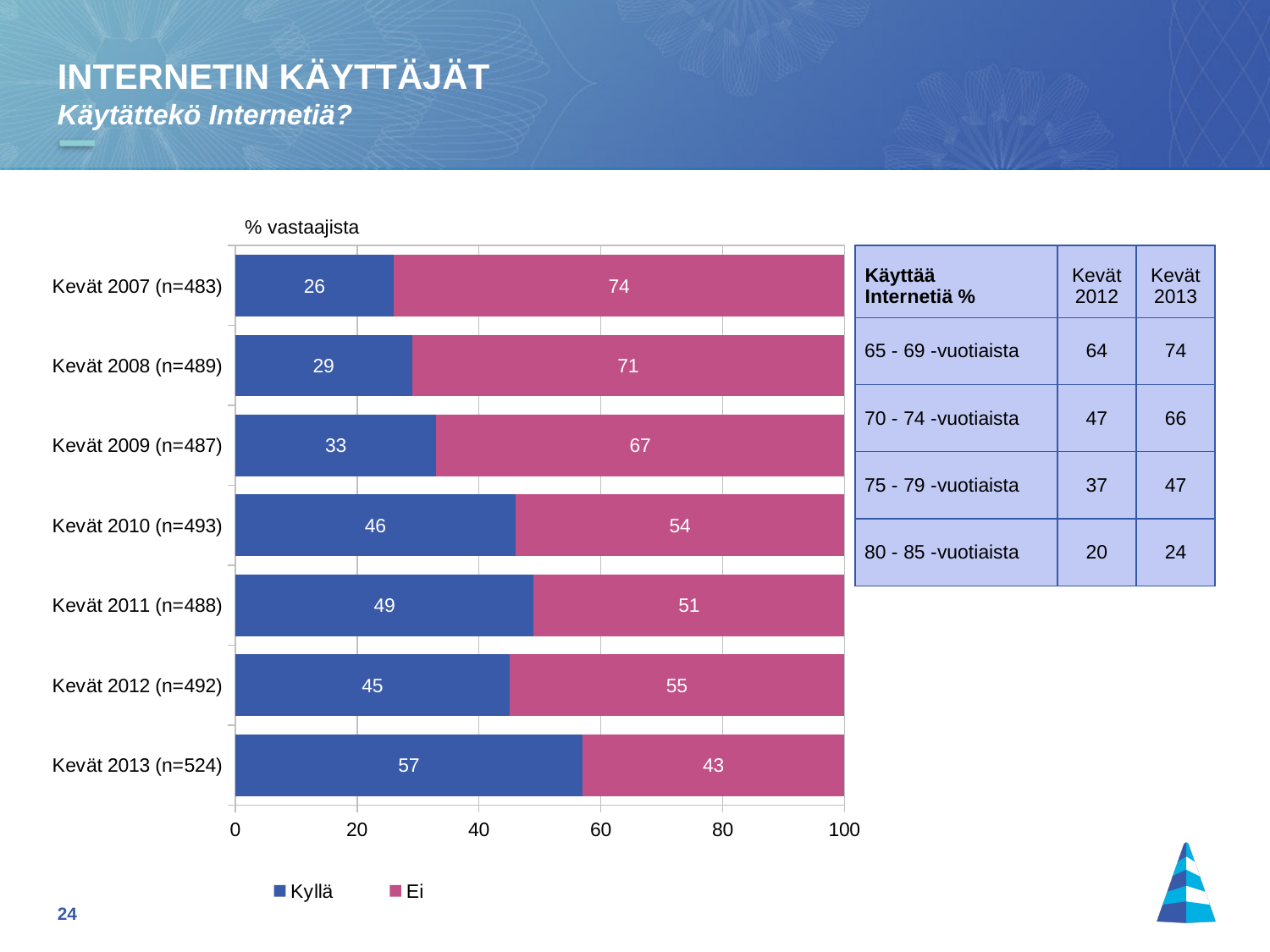

INTERNETIN KÄYTTÄJÄT
Käytättekö Internetiä?
% vastaajista

### Chart

| Category | Kyllä | Ei |
|---|---|---|
| Kevät 2007 (n=483) | 26.0 | 74.0 |
| Kevät 2008 (n=489) | 29.0 | 71.0 |
| Kevät 2009 (n=487) | 33.0 | 67.0 |
| Kevät 2010 (n=493) | 46.0 | 54.0 |
| Kevät 2011 (n=488) | 49.0 | 51.0 |
| Kevät 2012 (n=492) | 45.0 | 55.0 |
| Kevät 2013 (n=524) | 57.0 | 43.0 |
| Käyttää Internetiä % | Kevät 2012 | Kevät 2013 |
| --- | --- | --- |
| 65 - 69 -vuotiaista | 64 | 74 |
| 70 - 74 -vuotiaista | 47 | 66 |
| 75 - 79 -vuotiaista | 37 | 47 |
| 80 - 85 -vuotiaista | 20 | 24 |